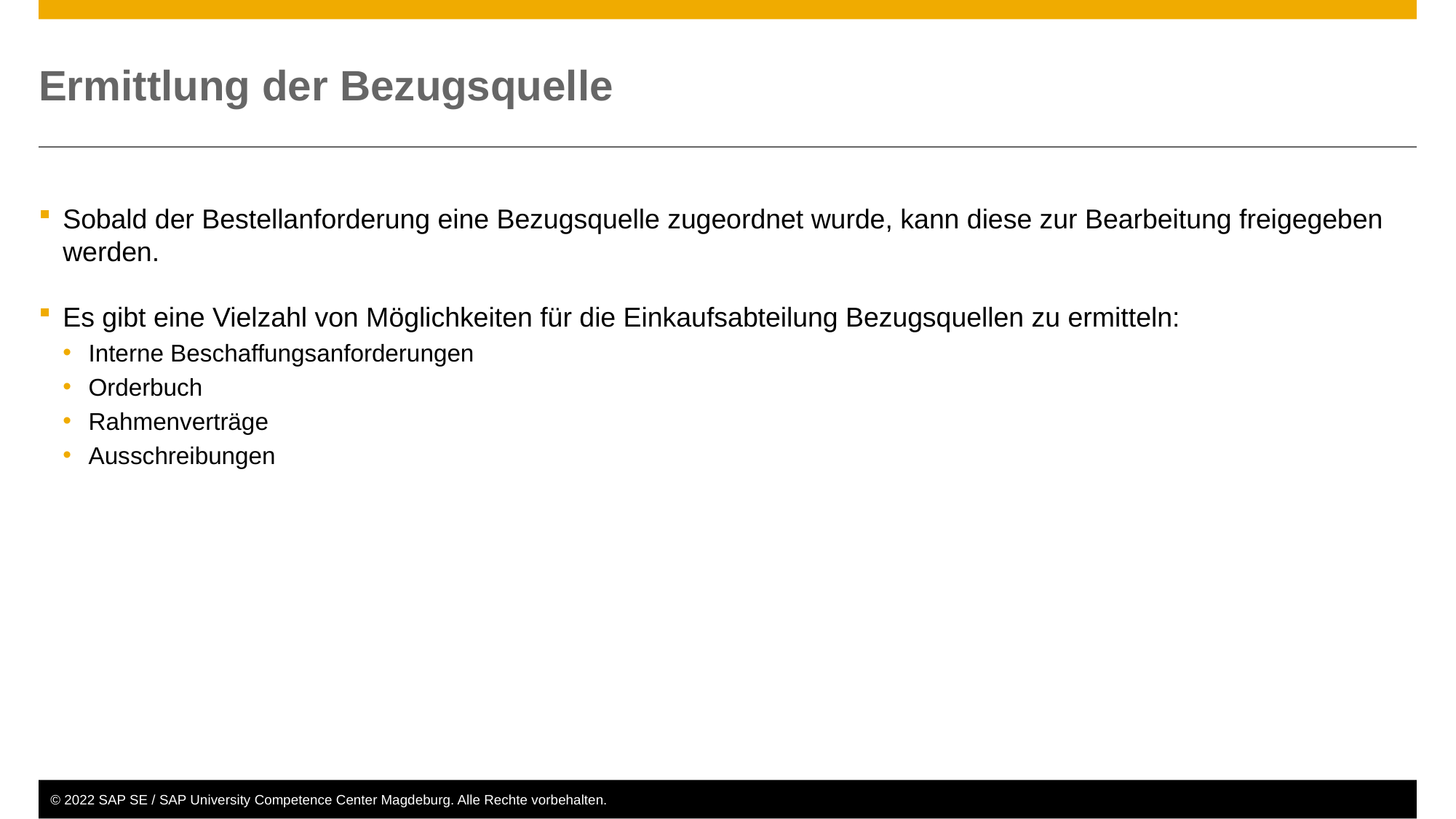

# Ermittlung der Bezugsquelle
Sobald der Bestellanforderung eine Bezugsquelle zugeordnet wurde, kann diese zur Bearbeitung freigegeben werden.

Es gibt eine Vielzahl von Möglichkeiten für die Einkaufsabteilung Bezugsquellen zu ermitteln:
Interne Beschaffungsanforderungen
Orderbuch
Rahmenverträge
Ausschreibungen